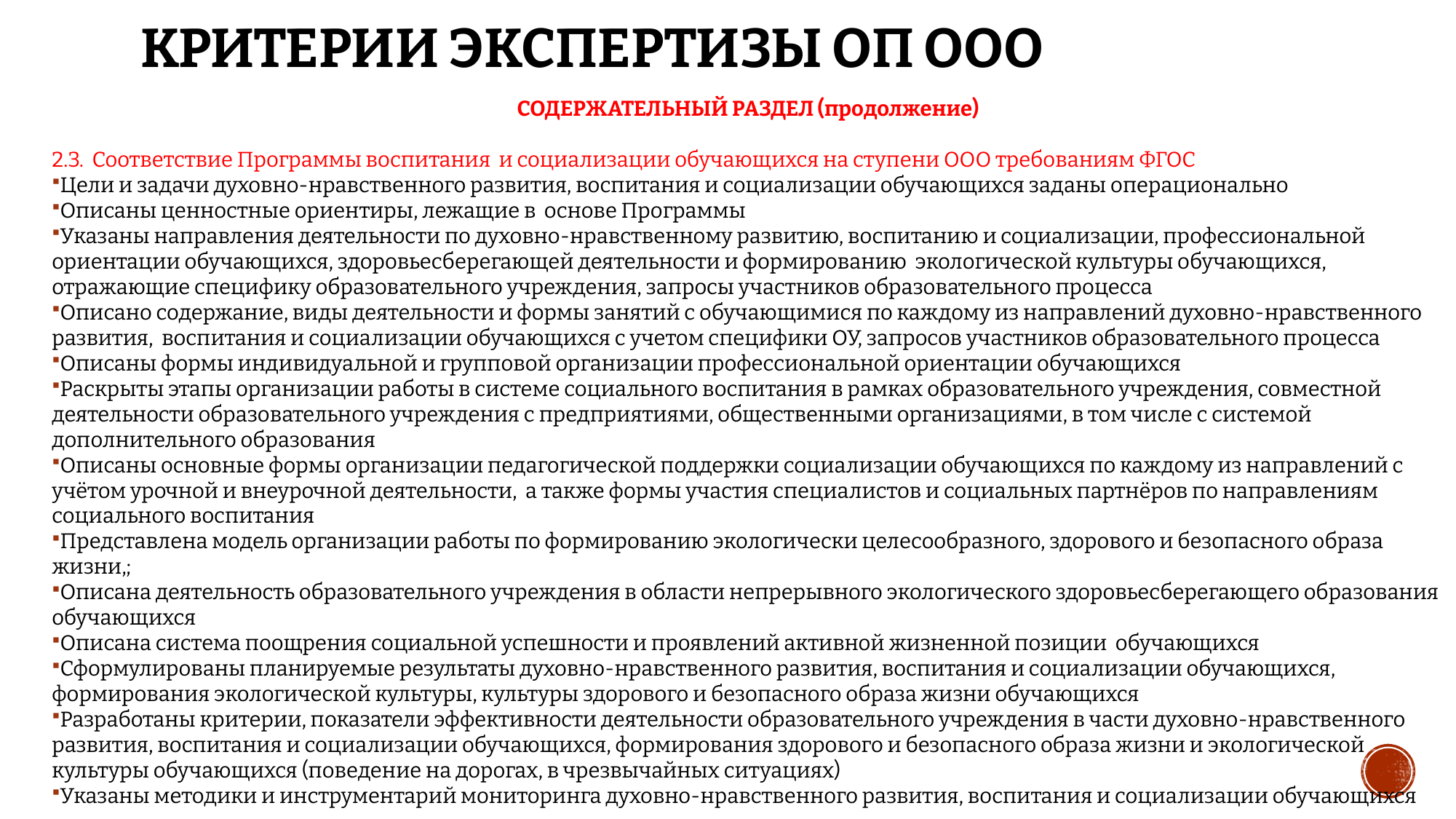

# Критерии экспертизы оп ооо
СОДЕРЖАТЕЛЬНЫЙ РАЗДЕЛ (продолжение)

2.3.  Соответствие Программы воспитания  и социализации обучающихся на ступени ООО требованиям ФГОС
Цели и задачи духовно-нравственного развития, воспитания и социализации обучающихся заданы операционально
Описаны ценностные ориентиры, лежащие в  основе Программы
Указаны направления деятельности по духовно-нравственному развитию, воспитанию и социализации, профессиональной ориентации обучающихся, здоровьесберегающей деятельности и формированию  экологической культуры обучающихся, отражающие специфику образовательного учреждения, запросы участников образовательного процесса
Описано содержание, виды деятельности и формы занятий с обучающимися по каждому из направлений духовно-нравственного развития,  воспитания и социализации обучающихся с учетом специфики ОУ, запросов участников образовательного процесса
Описаны формы индивидуальной и групповой организации профессиональной ориентации обучающихся
Раскрыты этапы организации работы в системе социального воспитания в рамках образовательного учреждения, совместной деятельности образовательного учреждения с предприятиями, общественными организациями, в том числе с системой дополнительного образования
Описаны основные формы организации педагогической поддержки социализации обучающихся по каждому из направлений с учётом урочной и внеурочной деятельности,  а также формы участия специалистов и социальных партнёров по направлениям социального воспитания
Представлена модель организации работы по формированию экологически целесообразного, здорового и безопасного образа жизни,;
Описана деятельность образовательного учреждения в области непрерывного экологического здоровьесберегающего образования обучающихся
Описана система поощрения социальной успешности и проявлений активной жизненной позиции  обучающихся
Сформулированы планируемые результаты духовно-нравственного развития, воспитания и социализации обучающихся, формирования экологической культуры, культуры здорового и безопасного образа жизни обучающихся
Разработаны критерии, показатели эффективности деятельности образовательного учреждения в части духовно-нравственного развития, воспитания и социализации обучающихся, формирования здорового и безопасного образа жизни и экологической культуры обучающихся (поведение на дорогах, в чрезвычайных ситуациях)
Указаны методики и инструментарий мониторинга духовно-нравственного развития, воспитания и социализации обучающихся